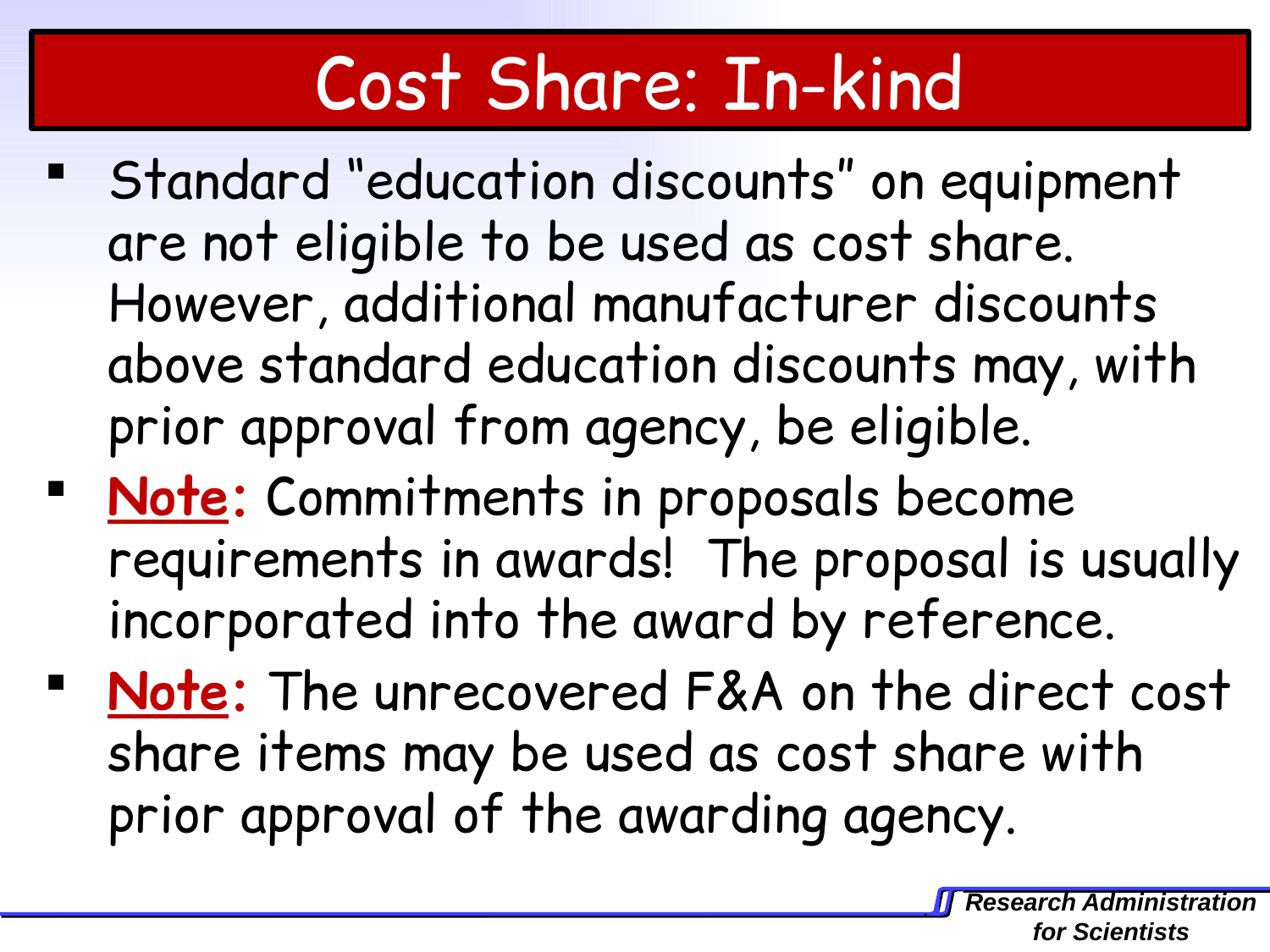

Cost Share: In-kind

Standard “education discounts” on equipment are not eligible to be used as cost share.  However, additional manufacturer discounts above standard education discounts may, with prior approval from agency, be eligible.
Note: Commitments in proposals become requirements in awards!  The proposal is usually incorporated into the award by reference.
Note: The unrecovered F&A on the direct cost share items may be used as cost share with prior approval of the awarding agency.